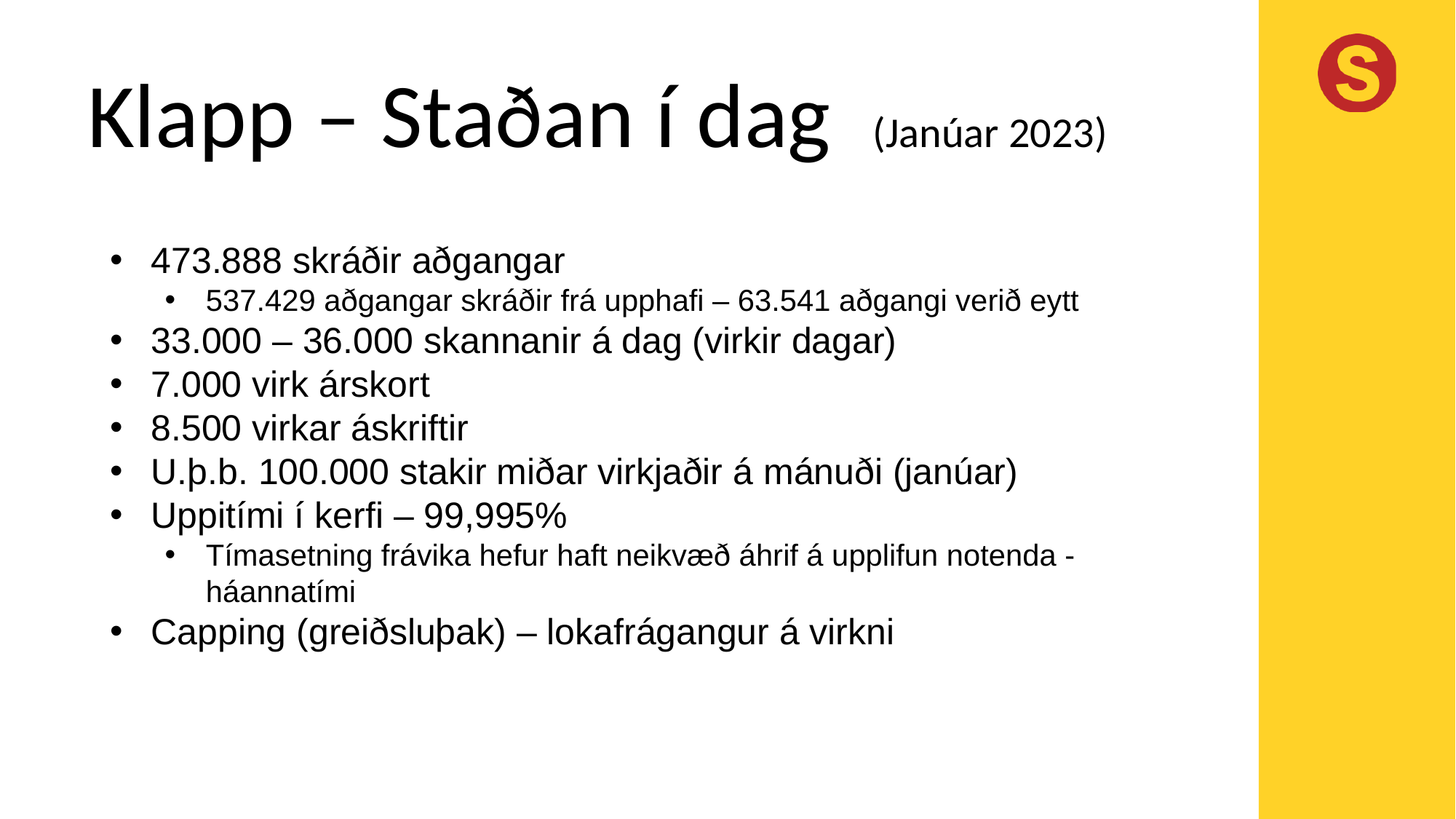

# Klapp – Staðan í dag  (Janúar 2023)
473.888 skráðir aðgangar
537.429 aðgangar skráðir frá upphafi – 63.541 aðgangi verið eytt
33.000 – 36.000 skannanir á dag (virkir dagar)
7.000 virk árskort
8.500 virkar áskriftir
U.þ.b. 100.000 stakir miðar virkjaðir á mánuði (janúar)
Uppitími í kerfi – 99,995%
Tímasetning frávika hefur haft neikvæð áhrif á upplifun notenda - háannatími
Capping (greiðsluþak) – lokafrágangur á virkni